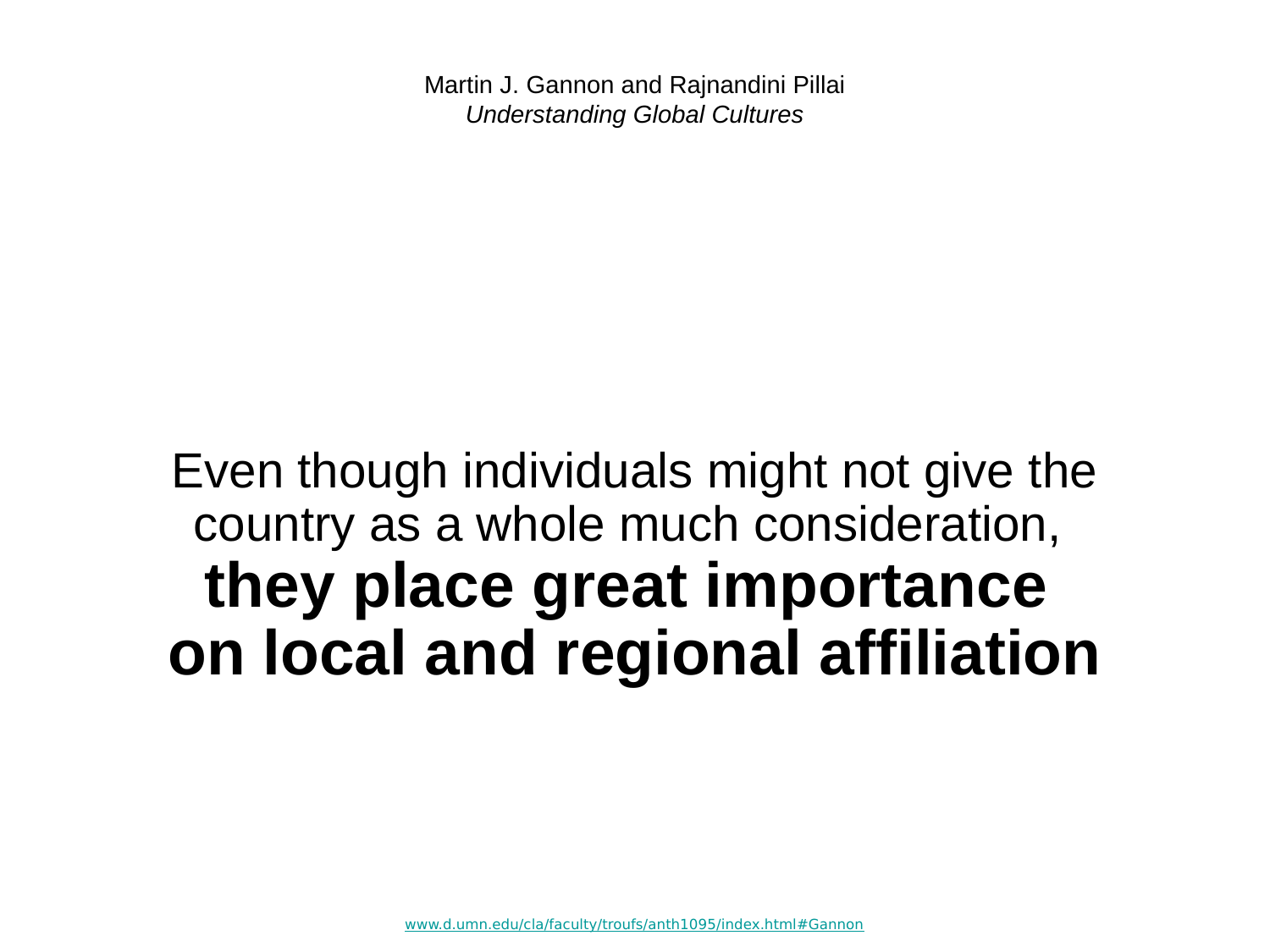

# Martin J. Gannon and Rajnandini Pillai Understanding Global Cultures
Even though individuals might not give the country as a whole much consideration,
they place great importance
on local and regional affiliation
www.d.umn.edu/cla/faculty/troufs/anth1095/index.html#Gannon